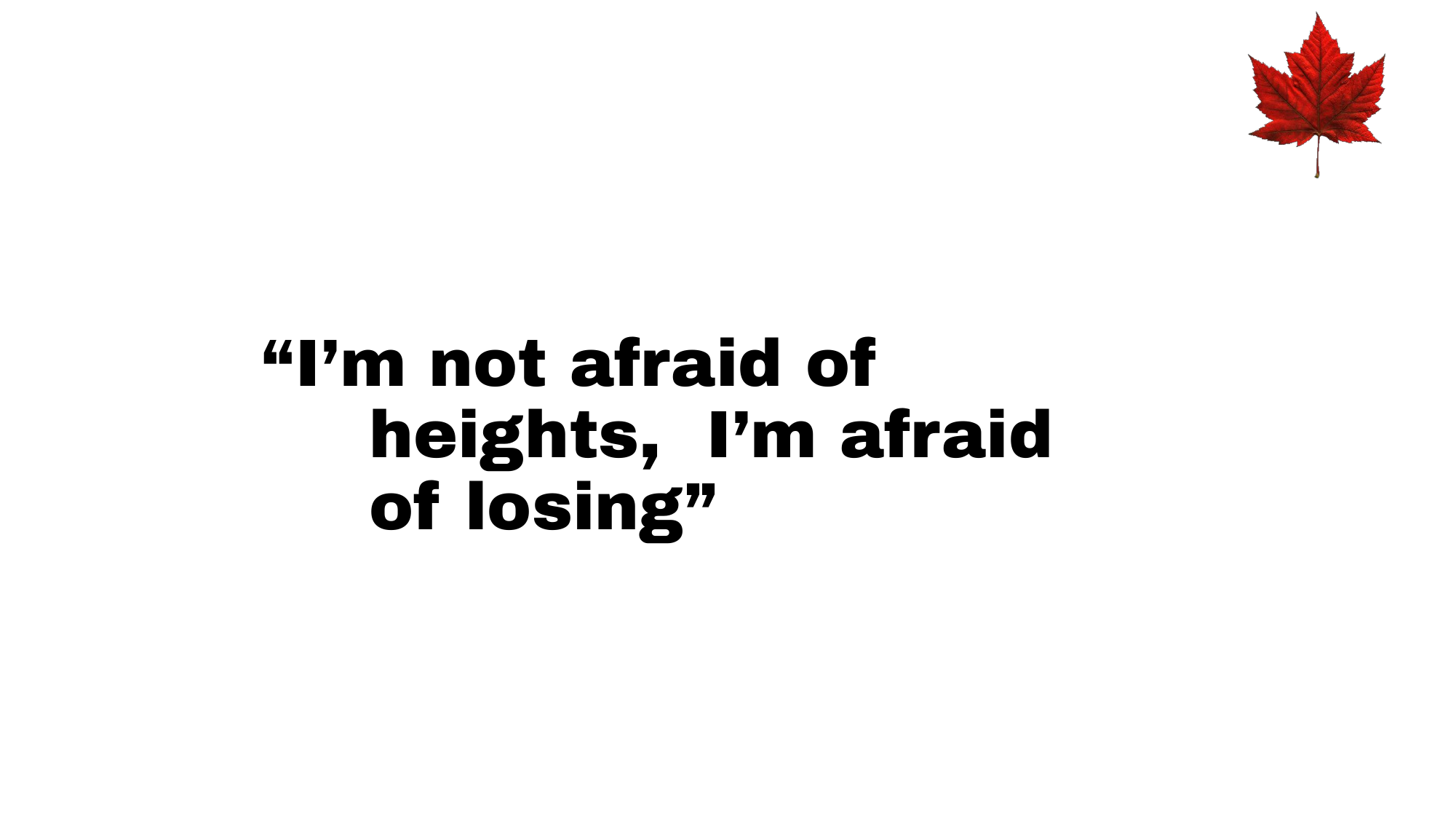

# “I’m not afraid of heights,  I’m afraid	of losing”